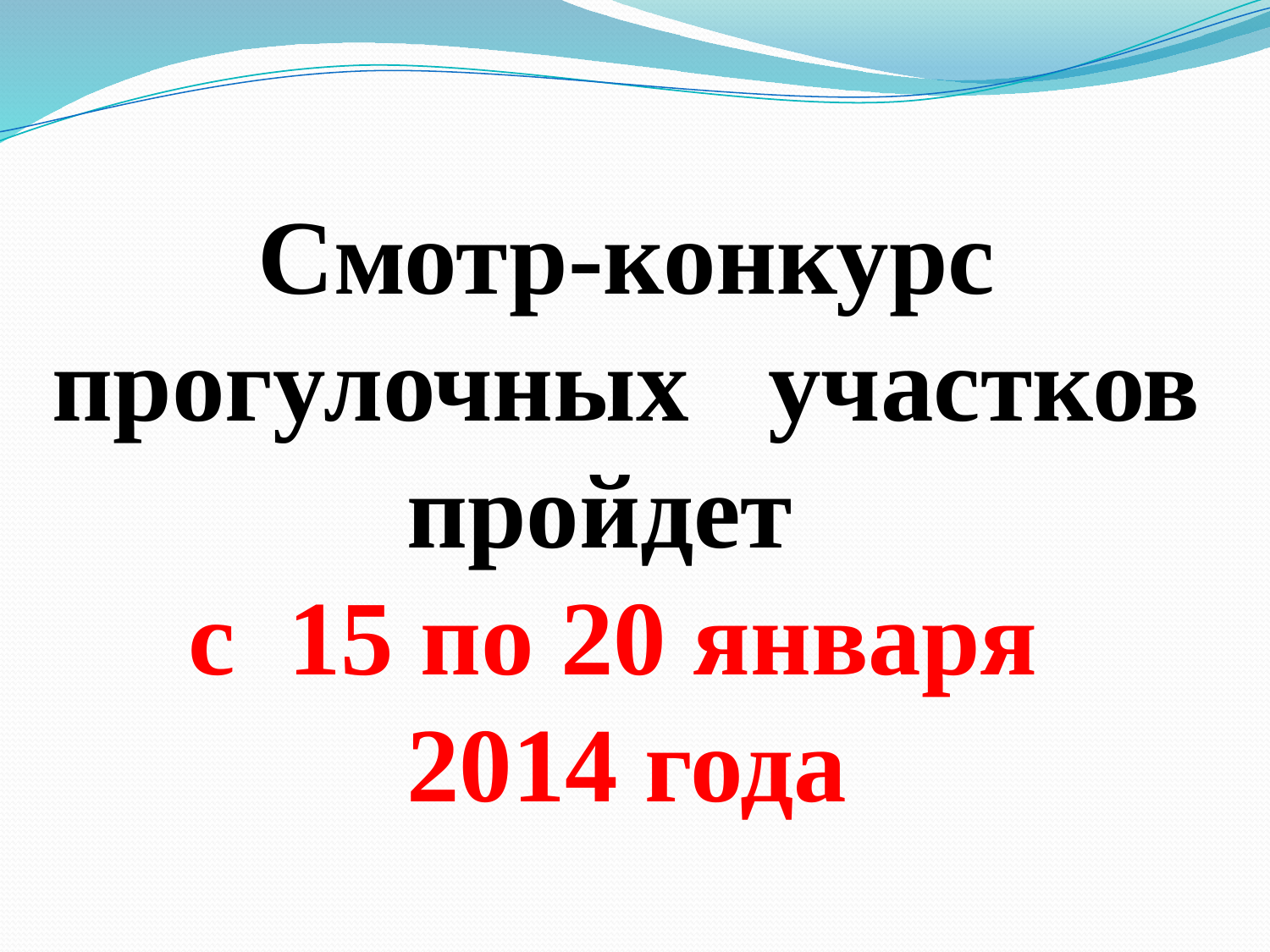

# Смотр-конкурс прогулочных   участков пройдет с  15 по 20 января 2014 года